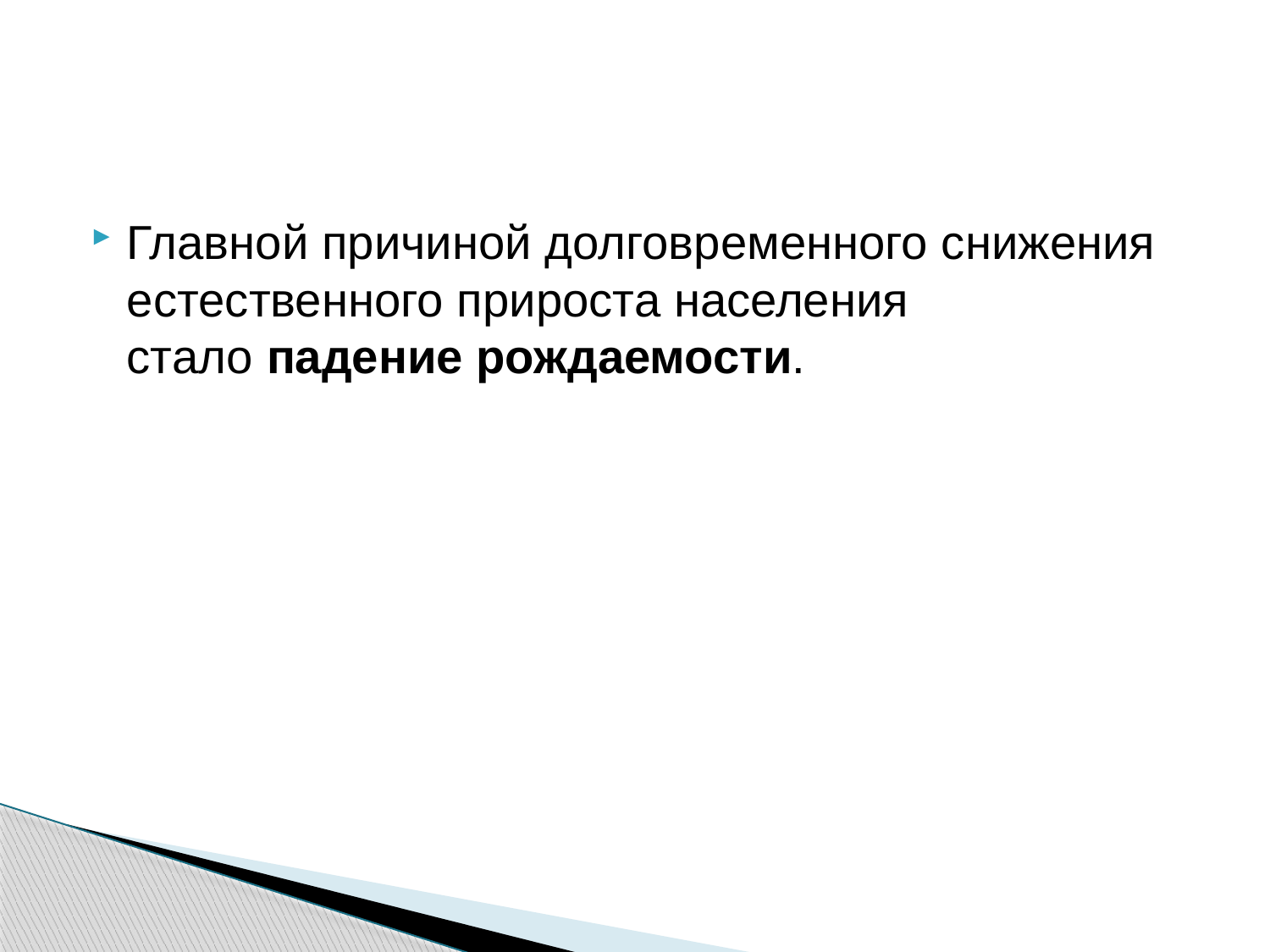

Главной причиной долговременного снижения естественного прироста населения стало падение рождаемости.